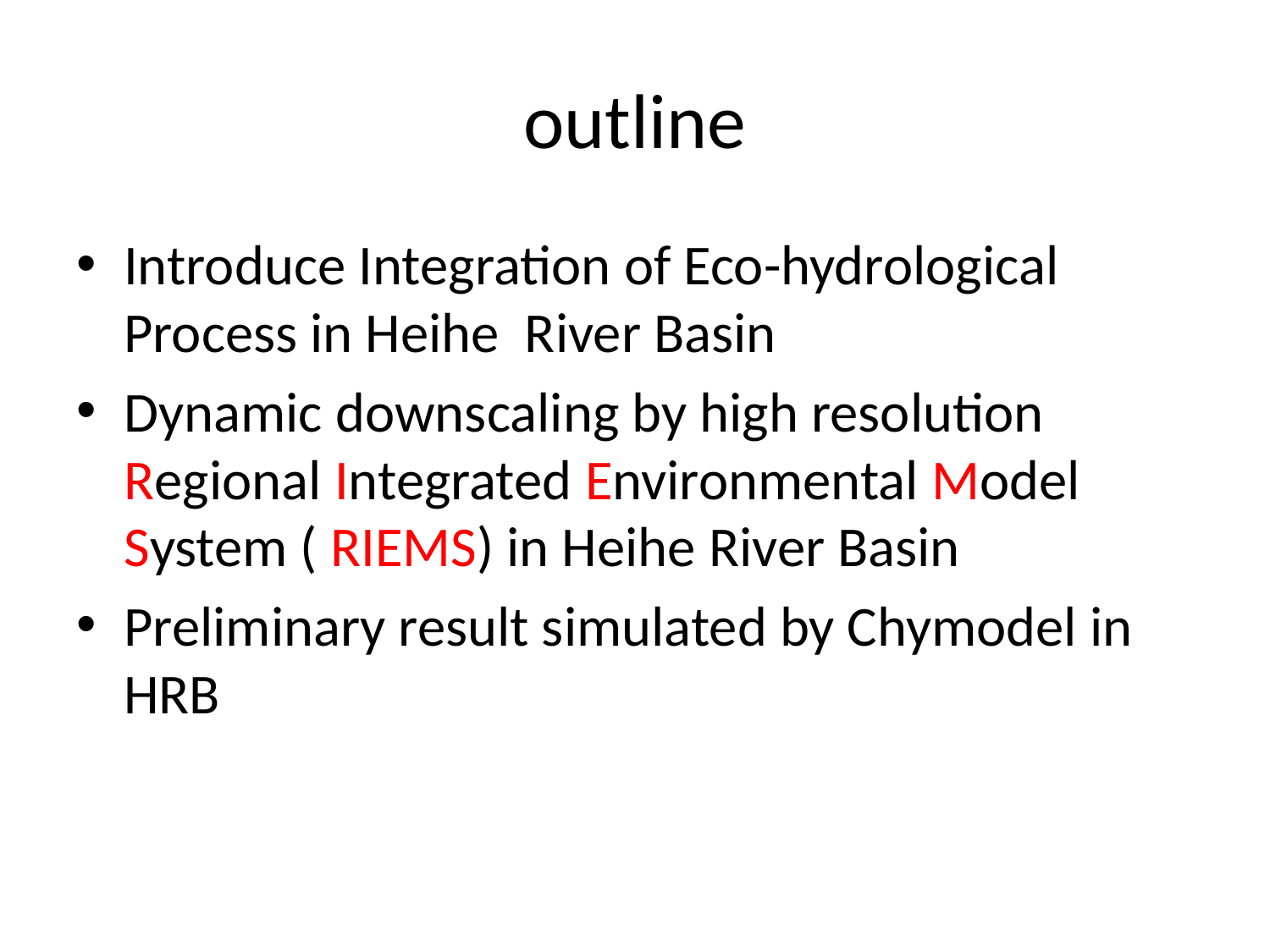

# outline
Introduce Integration of Eco-hydrological Process in Heihe  River Basin
Dynamic downscaling by high resolution Regional Integrated Environmental Model System ( RIEMS) in Heihe River Basin
Preliminary result simulated by Chymodel in HRB